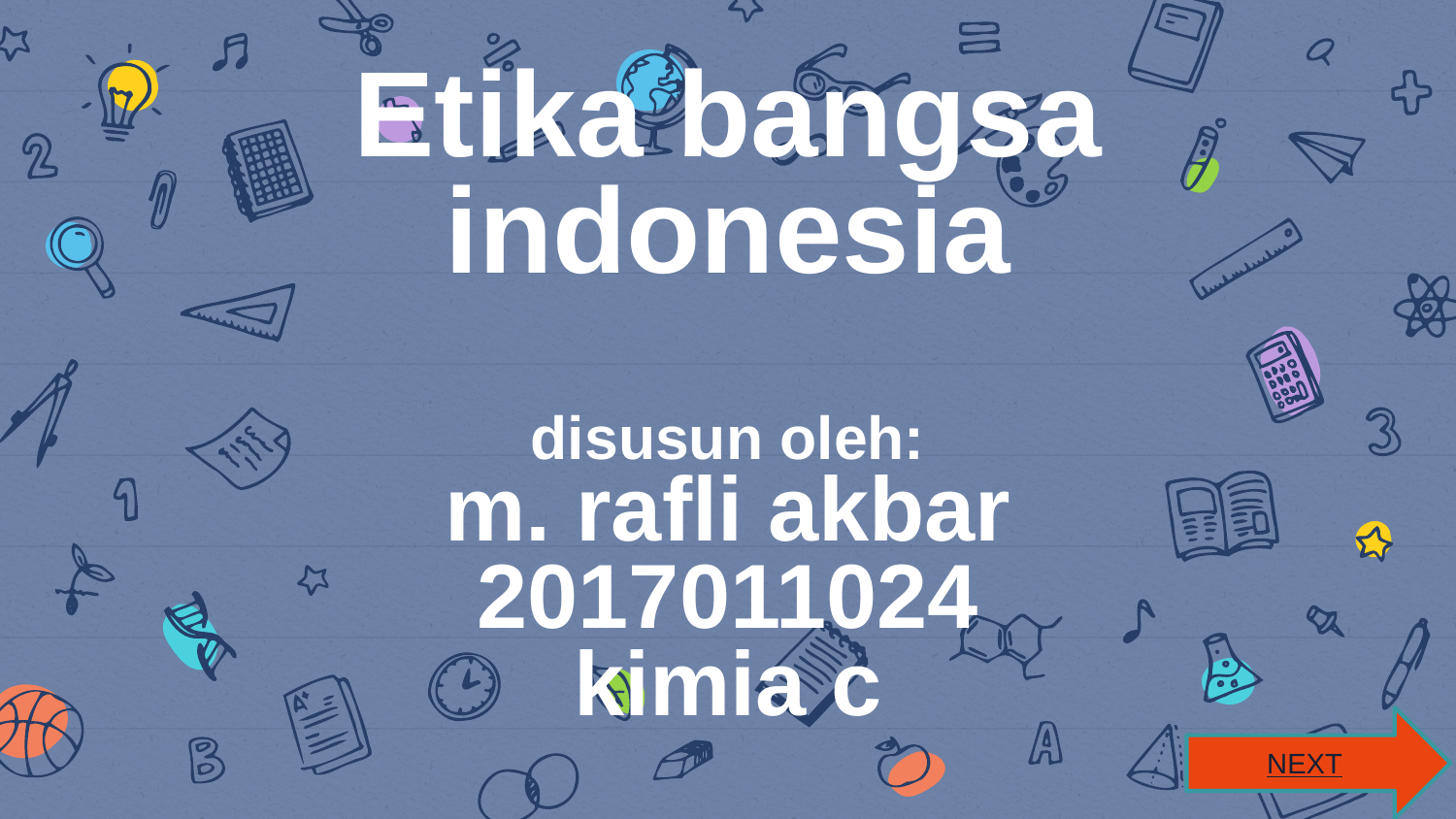

# Etika bangsa indonesia disusun oleh: m. rafli akbar 2017011024 kimia c
NEXT